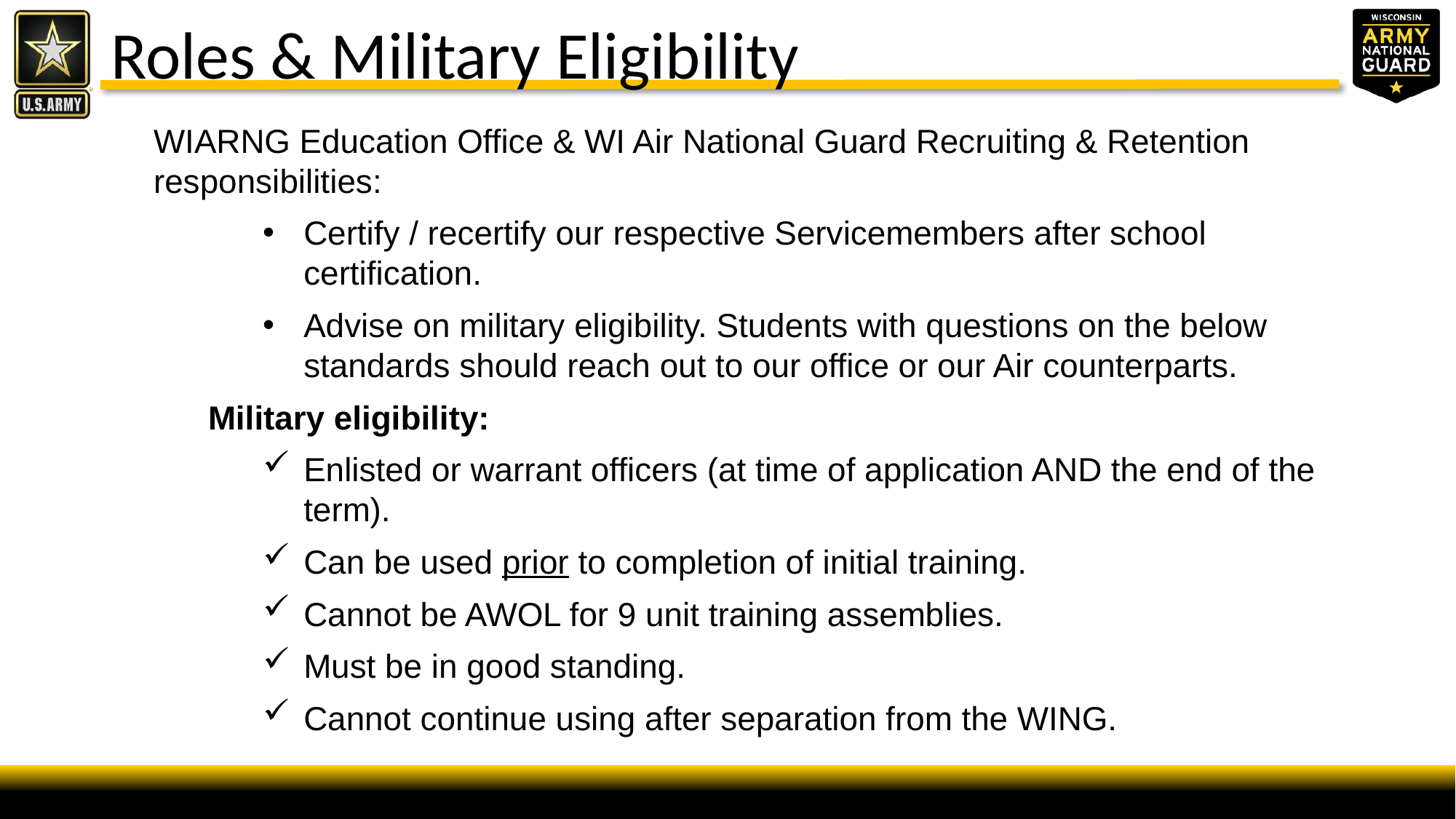

Roles & Military Eligibility
WIARNG Education Office & WI Air National Guard Recruiting & Retention responsibilities:
Certify / recertify our respective Servicemembers after school certification.
Advise on military eligibility. Students with questions on the below standards should reach out to our office or our Air counterparts.
Military eligibility:
Enlisted or warrant officers (at time of application AND the end of the term).
Can be used prior to completion of initial training.
Cannot be AWOL for 9 unit training assemblies.
Must be in good standing.
Cannot continue using after separation from the WING.